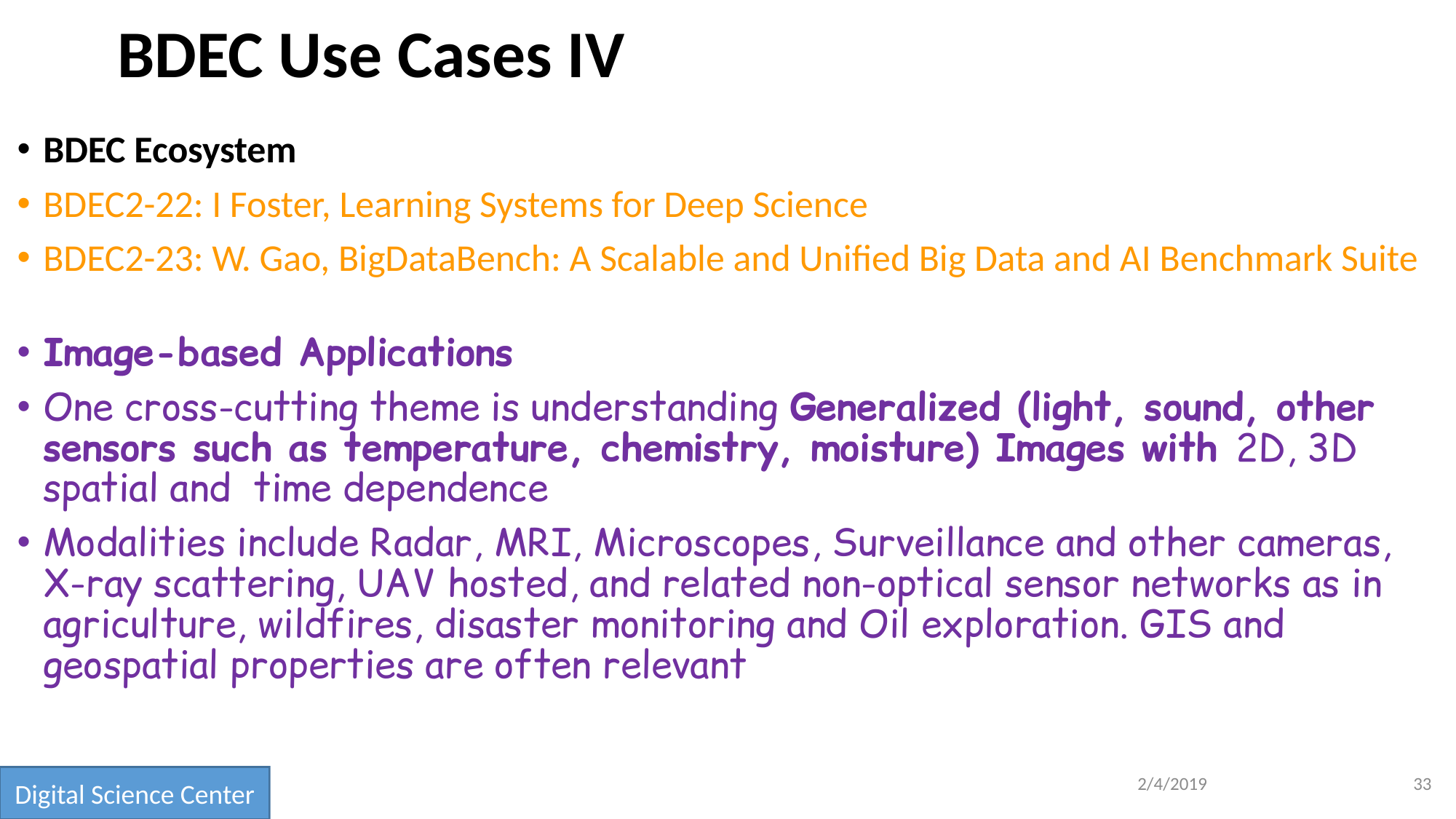

# BDEC Use Cases IV
BDEC Ecosystem
BDEC2-22: I Foster, Learning Systems for Deep Science
BDEC2-23: W. Gao, BigDataBench: A Scalable and Unified Big Data and AI Benchmark Suite
Image-based Applications
One cross-cutting theme is understanding Generalized (light, sound, other sensors such as temperature, chemistry, moisture) Images with 2D, 3D spatial and  time dependence
Modalities include Radar, MRI, Microscopes, Surveillance and other cameras, X-ray scattering, UAV hosted, and related non-optical sensor networks as in agriculture, wildfires, disaster monitoring and Oil exploration. GIS and geospatial properties are often relevant
2/4/2019
33